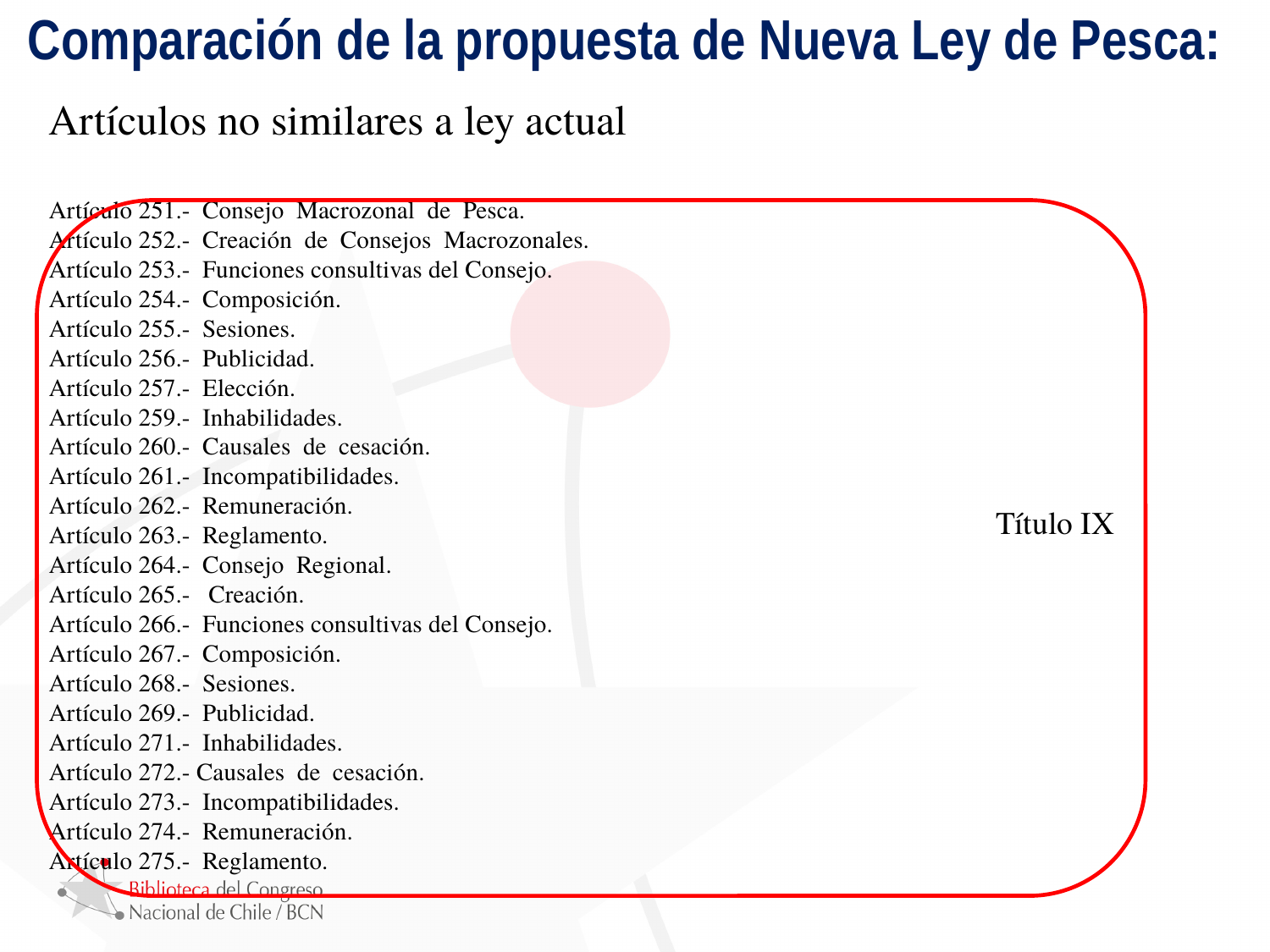

# Comparación de la propuesta de Nueva Ley de Pesca:
Artículos no similares a ley actual

Artículo 251.-  Consejo  Macrozonal  de  Pesca.
Artículo 252.-  Creación  de  Consejos  Macrozonales.
Artículo 253.-  Funciones consultivas del Consejo.
Artículo 254.-  Composición.
Artículo 255.-  Sesiones.
Artículo 256.-  Publicidad.
Artículo 257.-  Elección.
Artículo 259.-  Inhabilidades.
Artículo 260.-  Causales  de  cesación.
Artículo 261.-  Incompatibilidades.
Artículo 262.-  Remuneración.
Artículo 263.-  Reglamento.
Artículo 264.-  Consejo  Regional.
Artículo 265.-   Creación.
Artículo 266.-  Funciones consultivas del Consejo.
Artículo 267.-  Composición.
Artículo 268.-  Sesiones.
Artículo 269.-  Publicidad.
Artículo 271.-  Inhabilidades.
Artículo 272.- Causales  de  cesación.
Artículo 273.-  Incompatibilidades.
Artículo 274.-  Remuneración.
Artículo 275.-  Reglamento.

Título IX